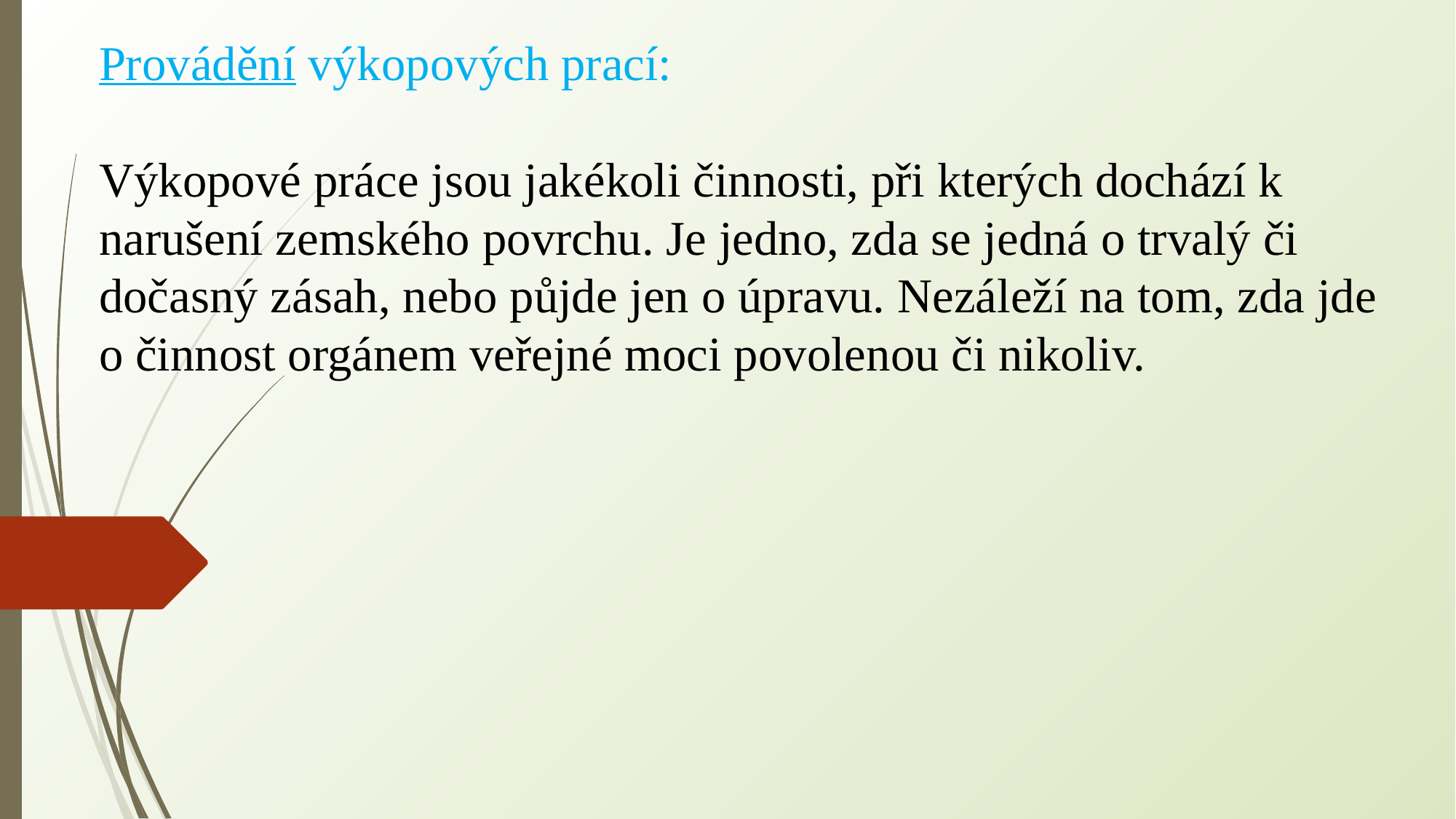

Provádění výkopových prací:

Výkopové práce jsou jakékoli činnosti, při kterých dochází k narušení zemského povrchu. Je jedno, zda se jedná o trvalý či dočasný zásah, nebo půjde jen o úpravu. Nezáleží na tom, zda jde o činnost orgánem veřejné moci povolenou či nikoliv.